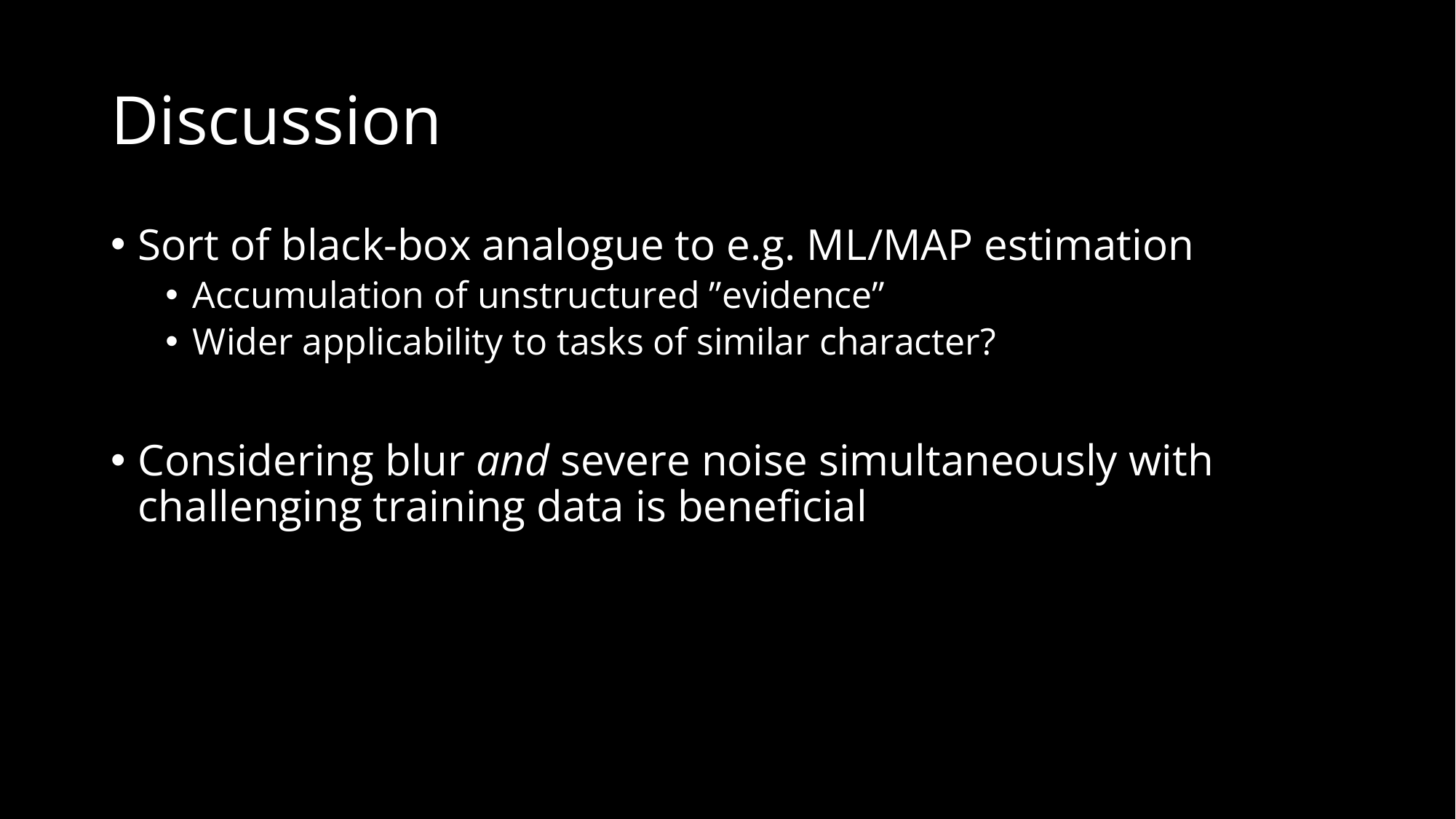

# Discussion
Sort of black-box analogue to e.g. ML/MAP estimation
Accumulation of unstructured ”evidence”
Wider applicability to tasks of similar character?

Considering blur and severe noise simultaneously with challenging training data is beneficial